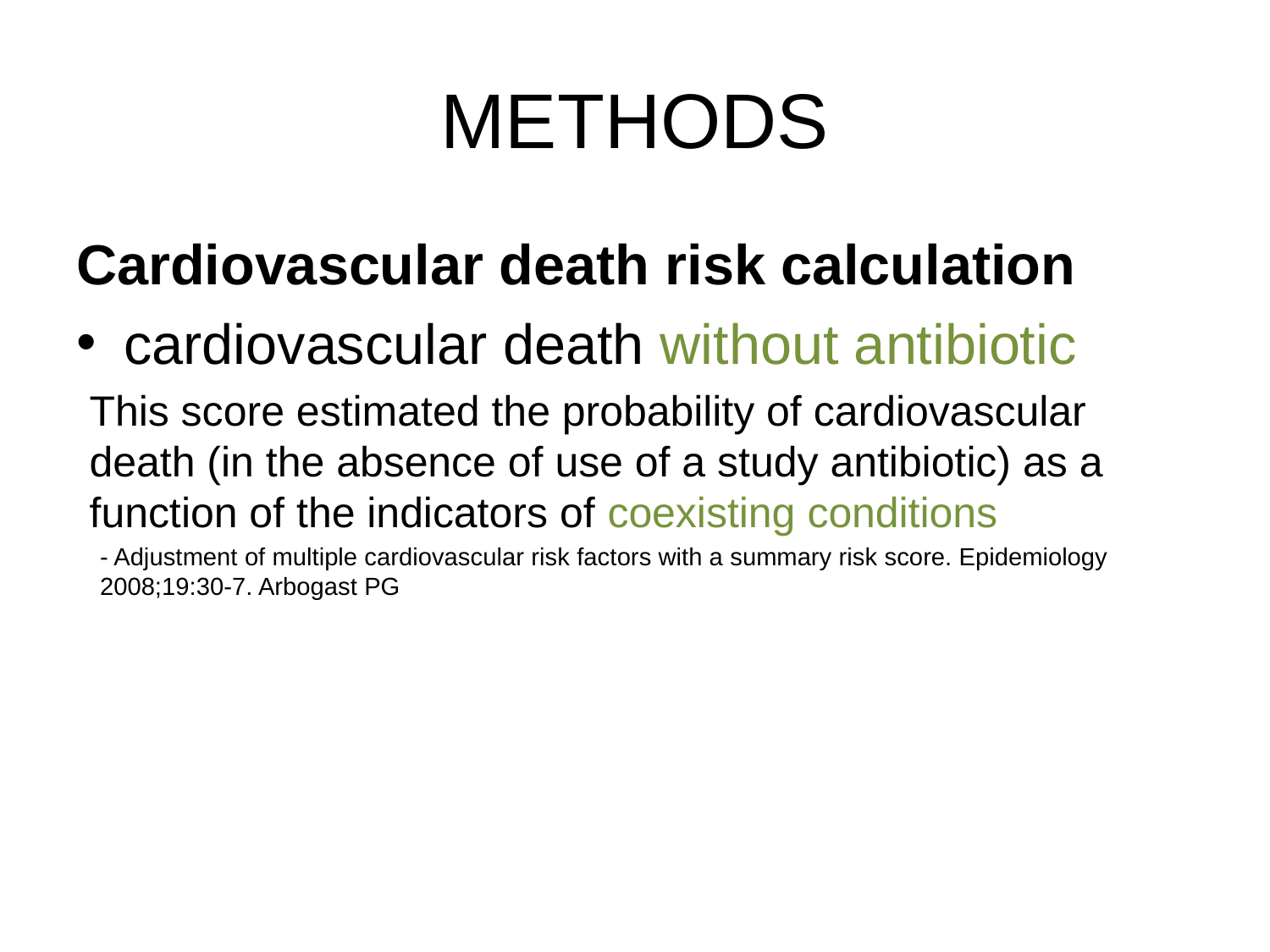

# METHODS
Cardiovascular death risk calculation
cardiovascular death without antibiotic
This score estimated the probability of cardiovascular death (in the absence of use of a study antibiotic) as a function of the indicators of coexisting conditions
- Adjustment of multiple cardiovascular risk factors with a summary risk score. Epidemiology 2008;19:30-7. Arbogast PG